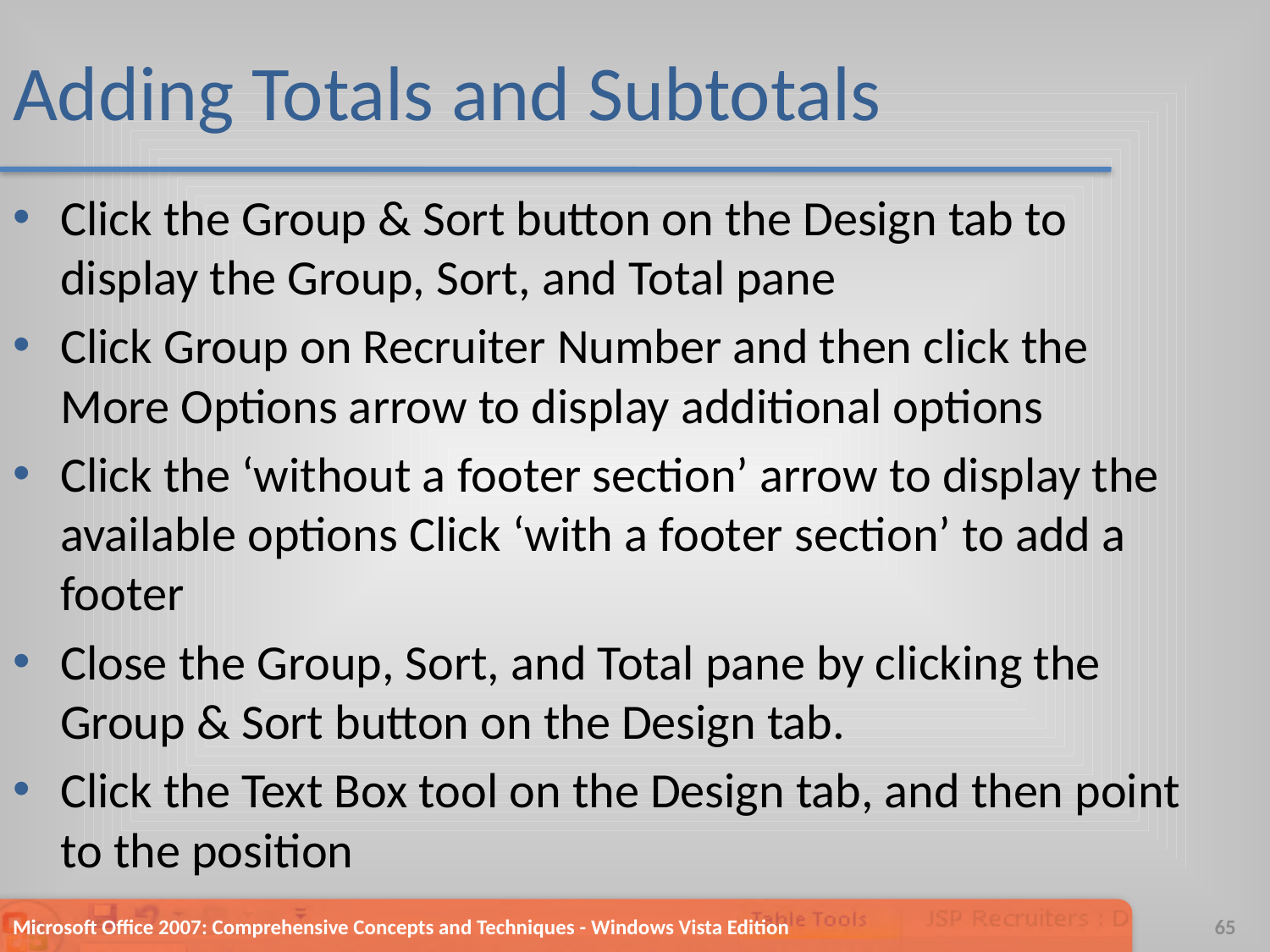

# Adding Totals and Subtotals
Click the Group & Sort button on the Design tab to display the Group, Sort, and Total pane
Click Group on Recruiter Number and then click the More Options arrow to display additional options
Click the ‘without a footer section’ arrow to display the available options Click ‘with a footer section’ to add a footer
Close the Group, Sort, and Total pane by clicking the Group & Sort button on the Design tab.
Click the Text Box tool on the Design tab, and then point to the position

Microsoft Office 2007: Comprehensive Concepts and Techniques - Windows Vista Edition
65